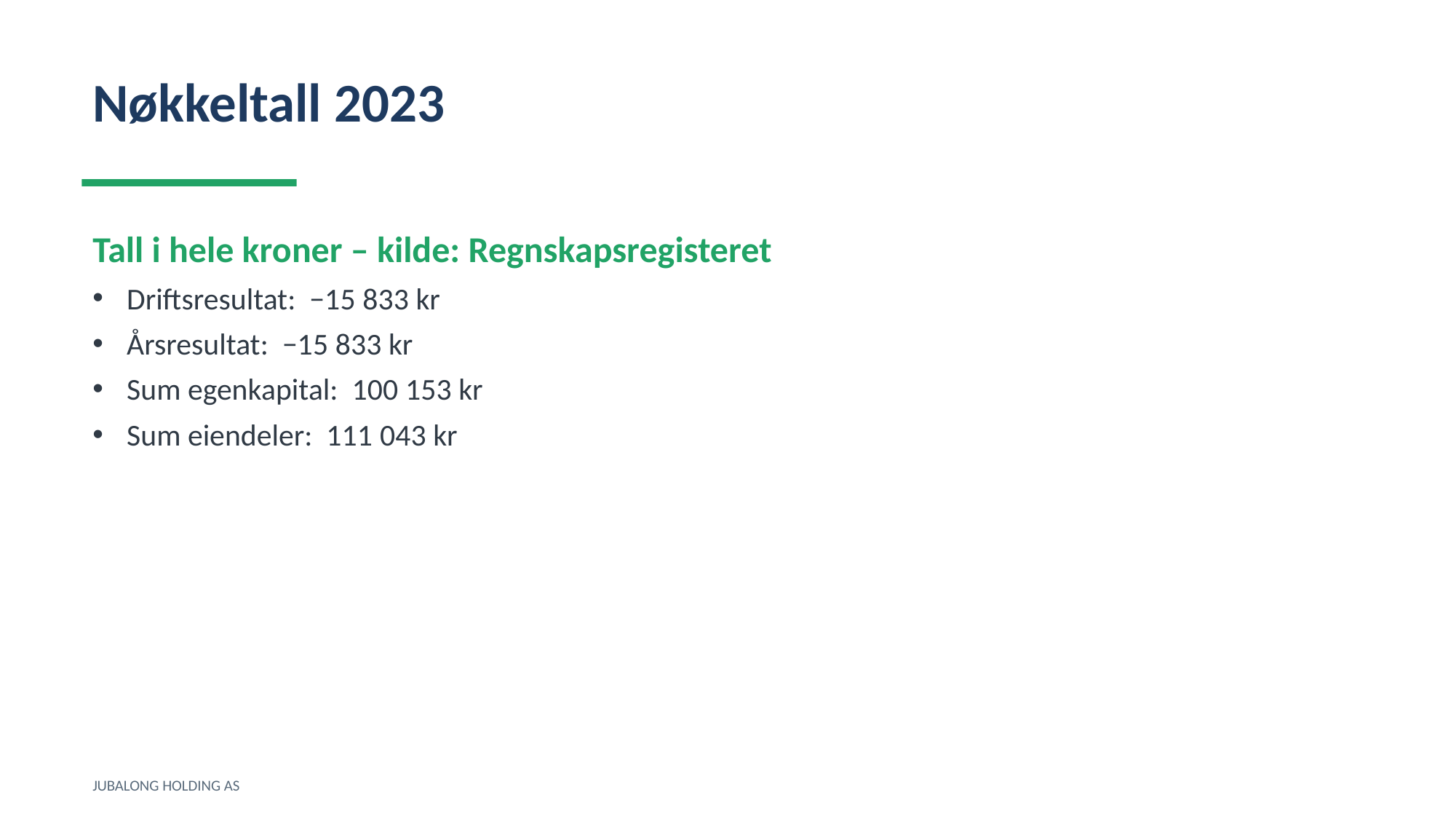

Nøkkeltall 2023

Tall i hele kroner – kilde: Regnskapsregisteret
Driftsresultat:  −15 833 kr
Årsresultat:  −15 833 kr
Sum egenkapital:  100 153 kr
Sum eiendeler:  111 043 kr
JUBALONG HOLDING AS